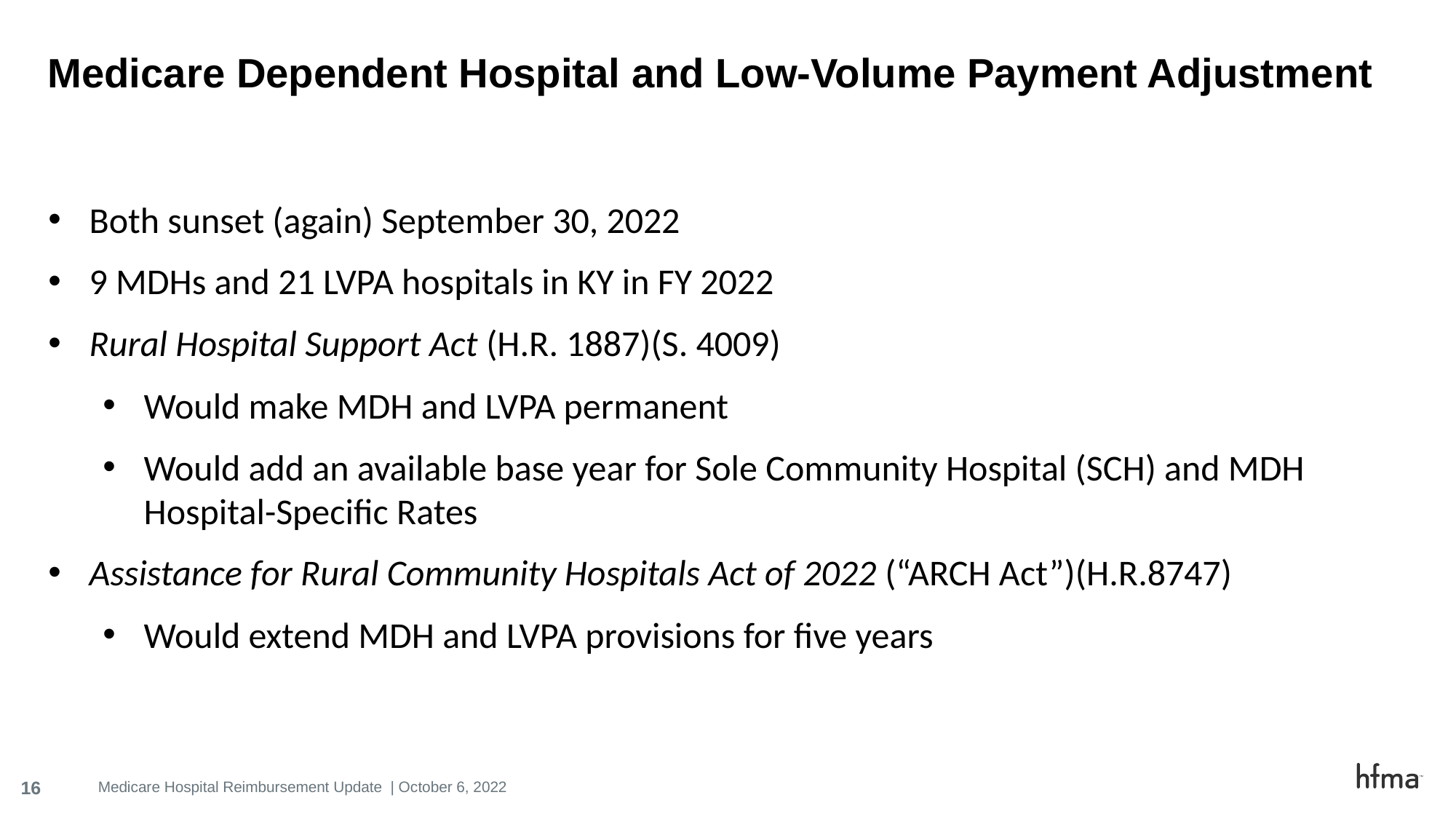

# Medicare Dependent Hospital and Low-Volume Payment Adjustment
Both sunset (again) September 30, 2022
9 MDHs and 21 LVPA hospitals in KY in FY 2022
Rural Hospital Support Act (H.R. 1887)(S. 4009)
Would make MDH and LVPA permanent
Would add an available base year for Sole Community Hospital (SCH) and MDH Hospital-Specific Rates
Assistance for Rural Community Hospitals Act of 2022 (“ARCH Act”)(H.R.8747)
Would extend MDH and LVPA provisions for five years